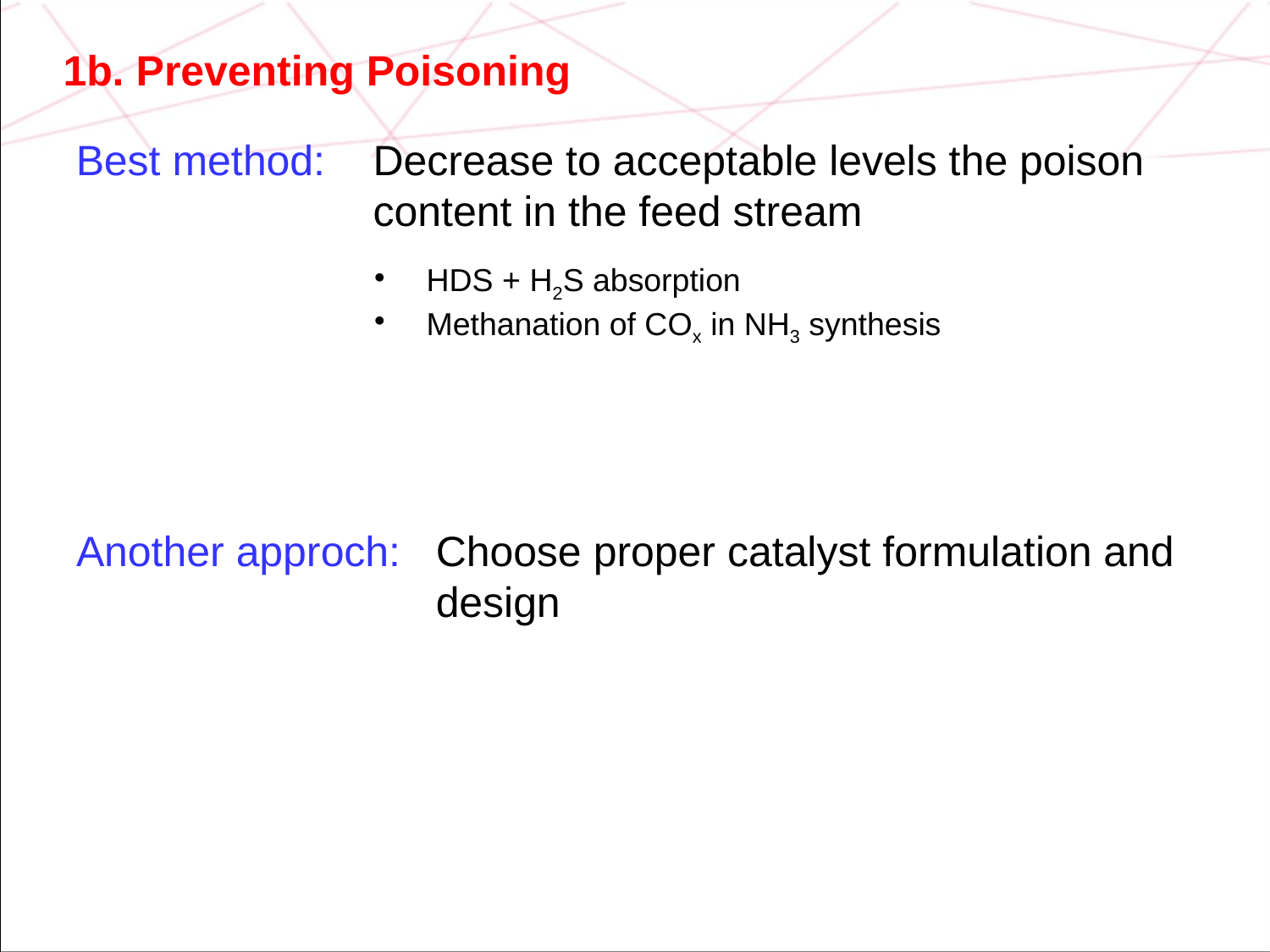

1b. Preventing Poisoning
Best method:
Decrease to acceptable levels the poison
content in the feed stream
HDS + H2S absorption
Methanation of COx in NH3 synthesis
Another approch:
Choose proper catalyst formulation and design